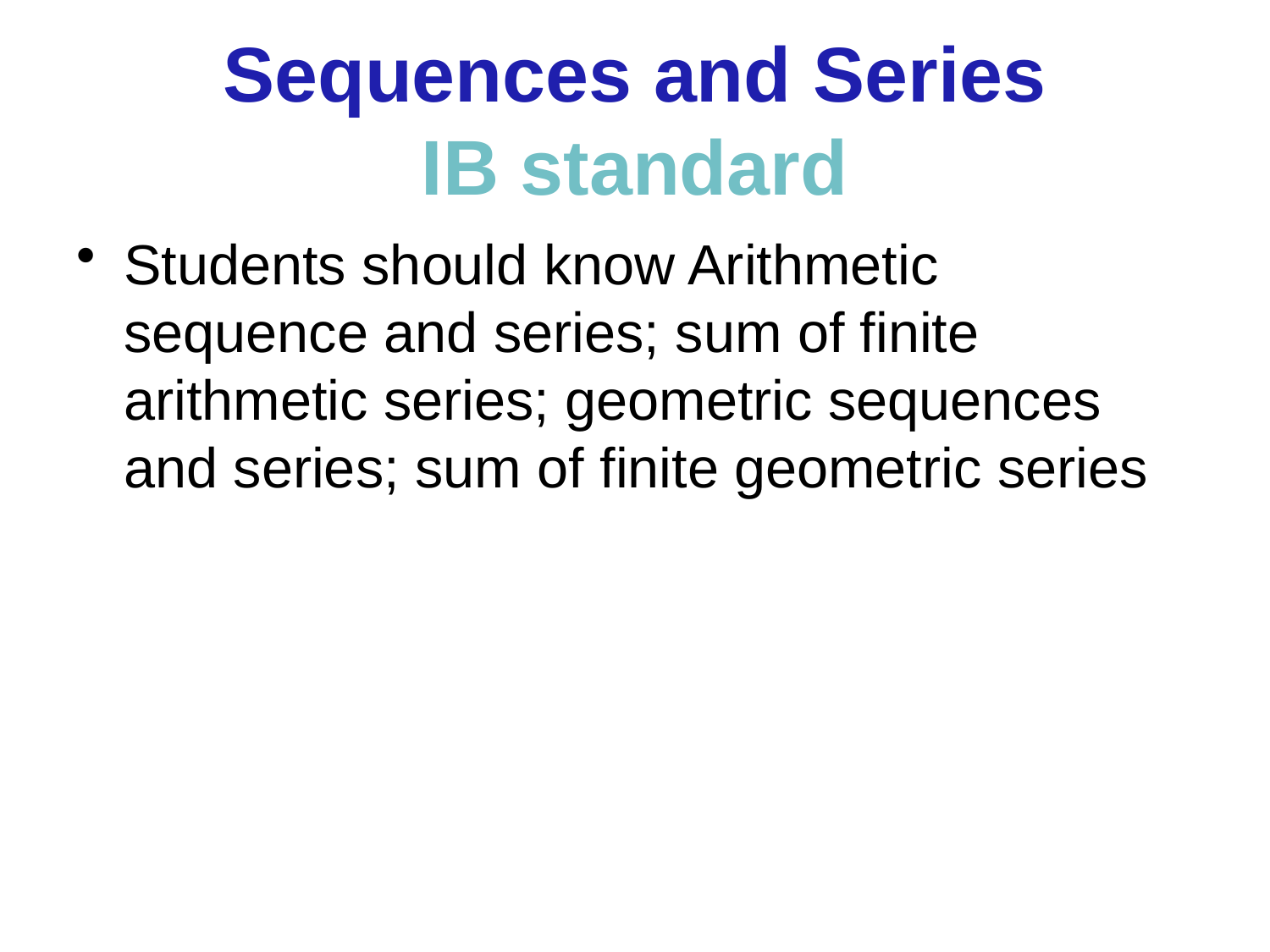

# Sequences and Series IB standard
Students should know Arithmetic sequence and series; sum of finite arithmetic series; geometric sequences and series; sum of finite geometric series